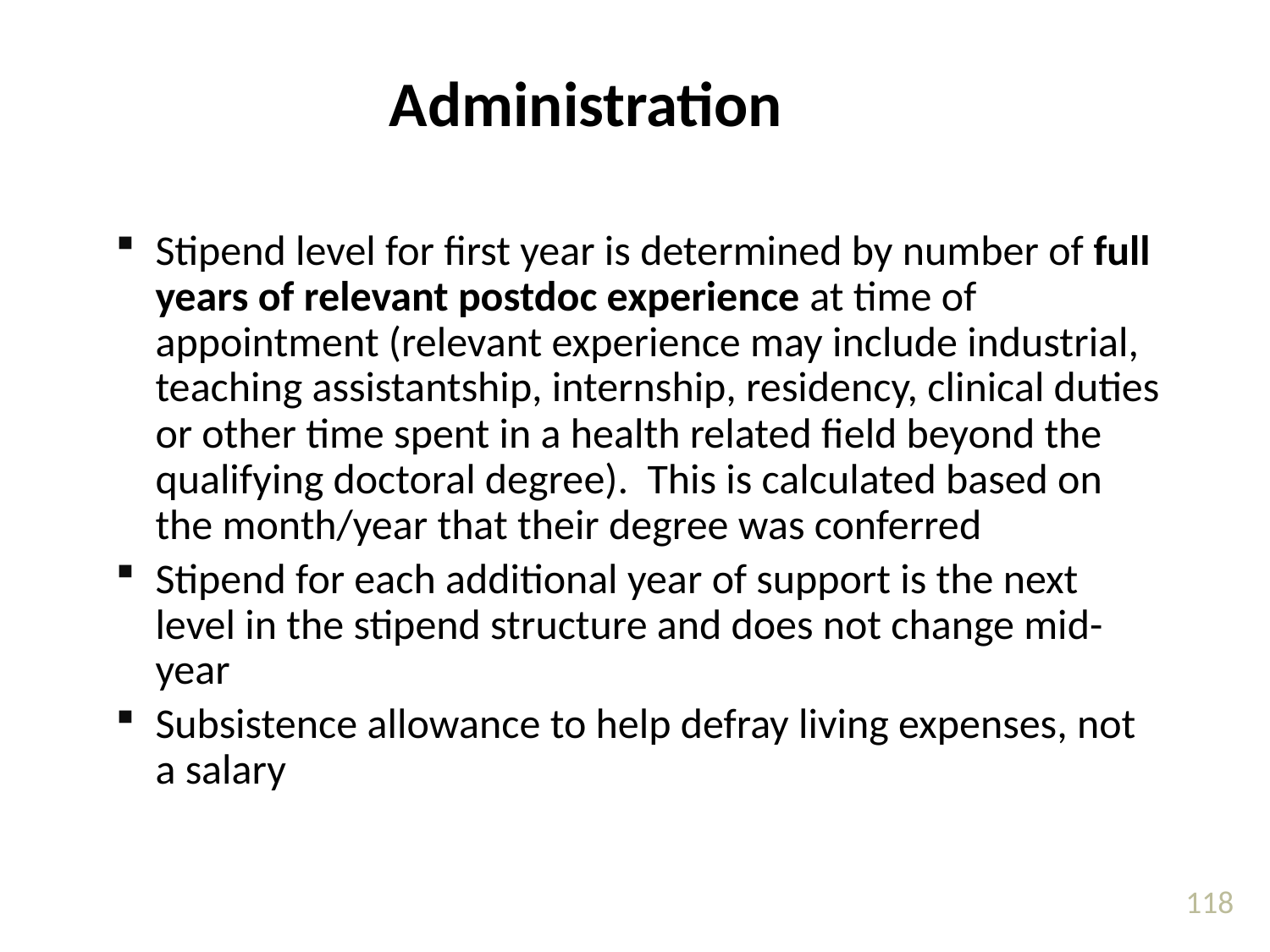

Administration
Stipend level for first year is determined by number of full years of relevant postdoc experience at time of appointment (relevant experience may include industrial, teaching assistantship, internship, residency, clinical duties or other time spent in a health related field beyond the qualifying doctoral degree).  This is calculated based on the month/year that their degree was conferred
Stipend for each additional year of support is the next level in the stipend structure and does not change mid-year
Subsistence allowance to help defray living expenses, not a salary
118